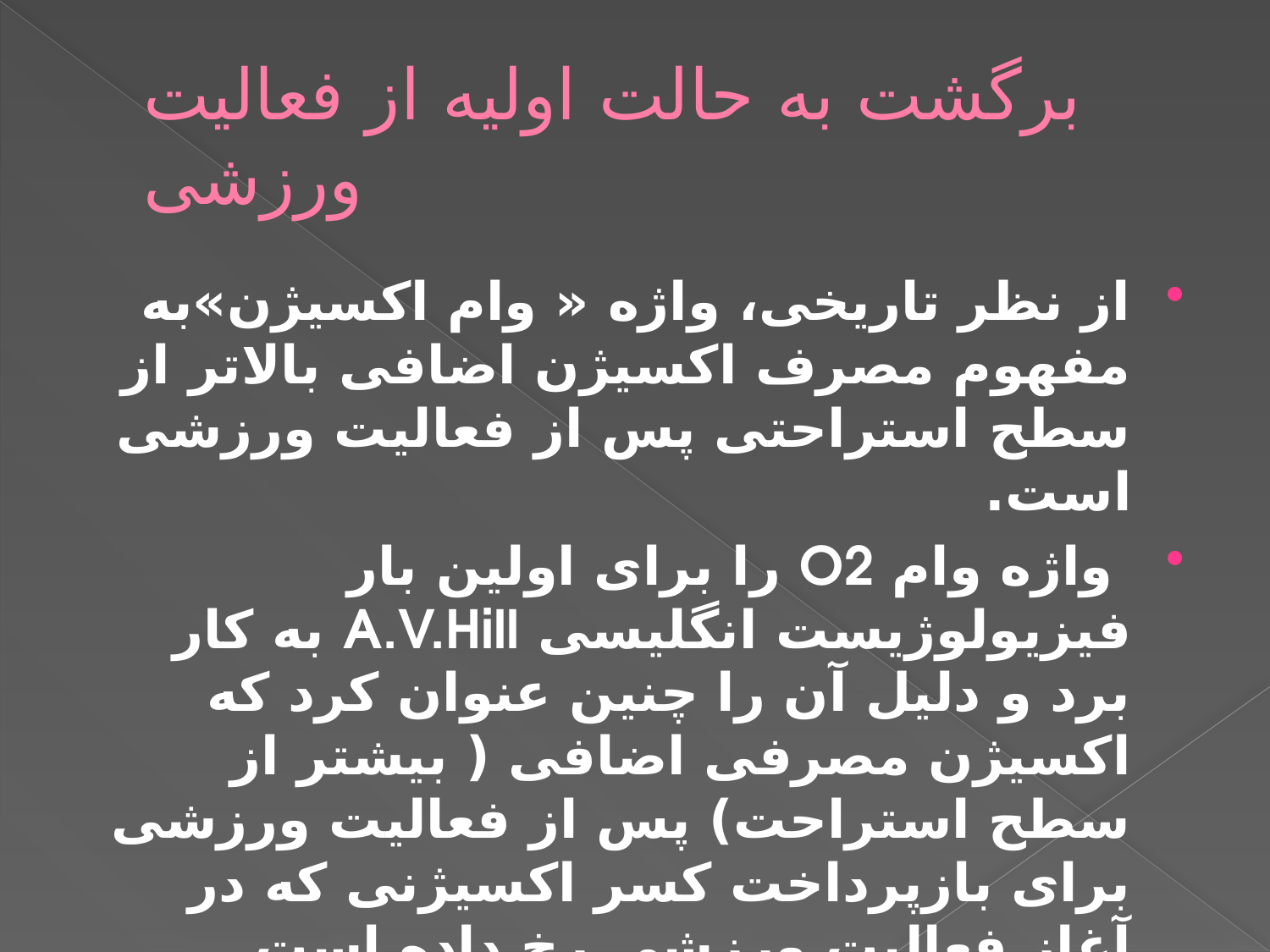

# برگشت به حالت اولیه از فعالیت ورزشی
از نظر تاریخی، واژه « وام اکسیژن»به مفهوم مصرف اکسیژن اضافی بالاتر از سطح استراحتی پس از فعالیت ورزشی است.
 واژه وام O2 را برای اولین بار فیزیولوژیست انگلیسی A.V.Hill به کار برد و دلیل آن را چنین عنوان کرد که اکسیژن مصرفی اضافی ( بیشتر از سطح استراحت) پس از فعالیت ورزشی برای بازپرداخت کسر اکسیژنی که در آغاز فعالیت ورزشی رخ داده است استفاده می شود.